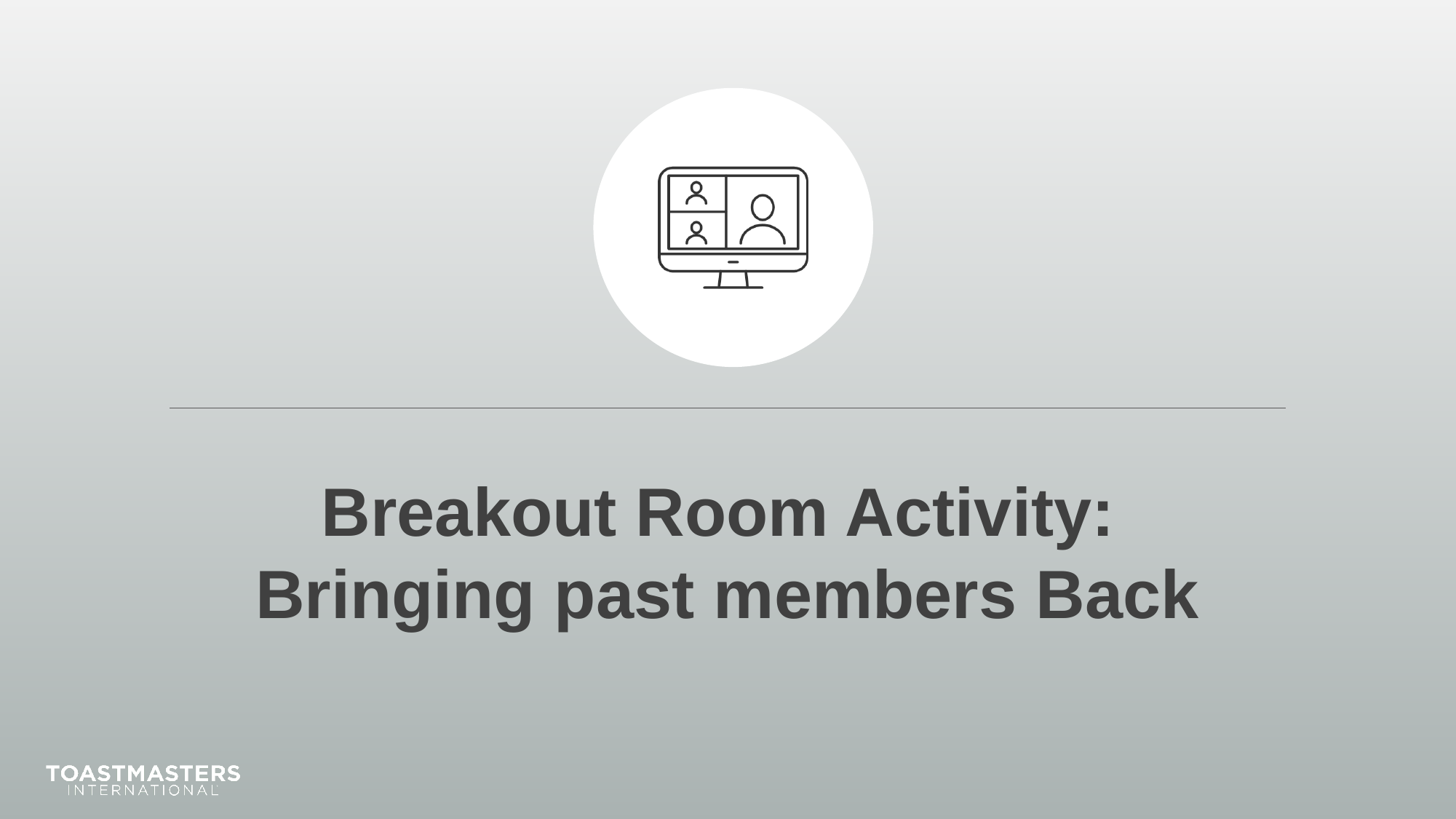

# Breakout Room Activity: Bringing past members Back